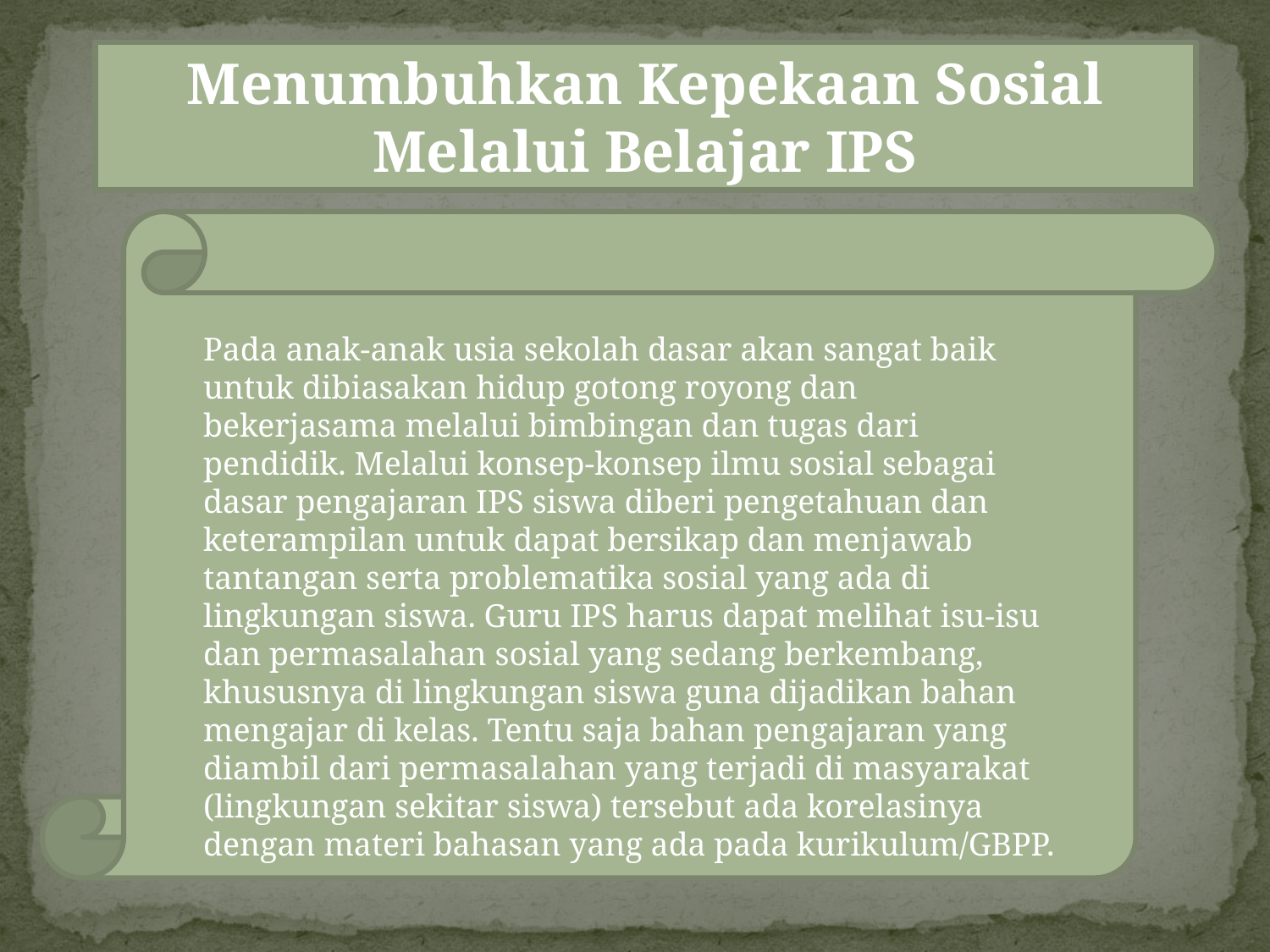

Menumbuhkan Kepekaan Sosial Melalui Belajar IPS

Pada anak-anak usia sekolah dasar akan sangat baik untuk dibiasakan hidup gotong royong dan bekerjasama melalui bimbingan dan tugas dari pendidik. Melalui konsep-konsep ilmu sosial sebagai dasar pengajaran IPS siswa diberi pengetahuan dan keterampilan untuk dapat bersikap dan menjawab tantangan serta problematika sosial yang ada di lingkungan siswa. Guru IPS harus dapat melihat isu-isu dan permasalahan sosial yang sedang berkembang, khususnya di lingkungan siswa guna dijadikan bahan mengajar di kelas. Tentu saja bahan pengajaran yang diambil dari permasalahan yang terjadi di masyarakat (lingkungan sekitar siswa) tersebut ada korelasinya dengan materi bahasan yang ada pada kurikulum/GBPP.